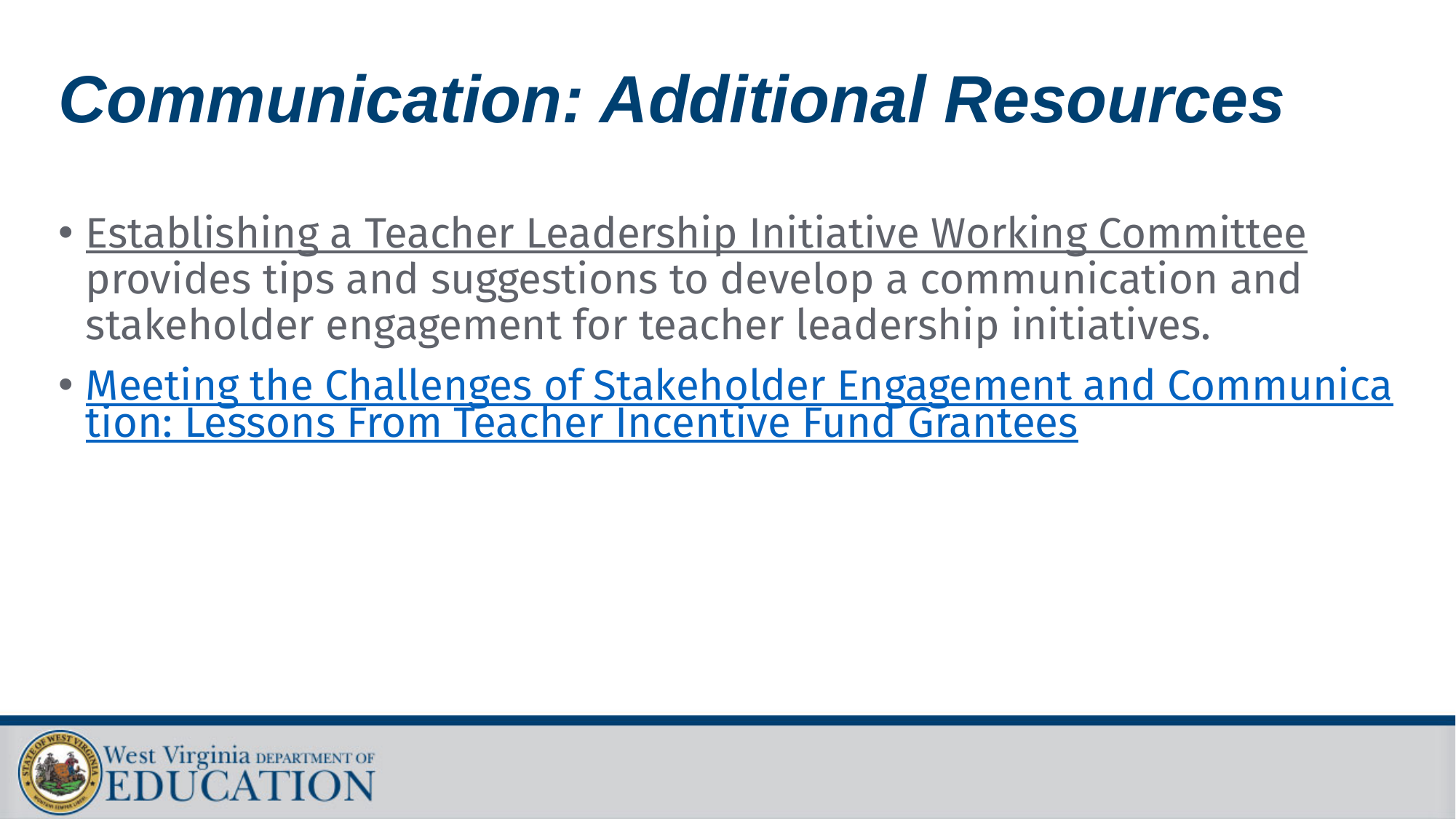

# Communication: Additional Resources
Establishing a Teacher Leadership Initiative Working Committee provides tips and suggestions to develop a communication and stakeholder engagement for teacher leadership initiatives.
Meeting the Challenges of Stakeholder Engagement and Communication: Lessons From Teacher Incentive Fund Grantees